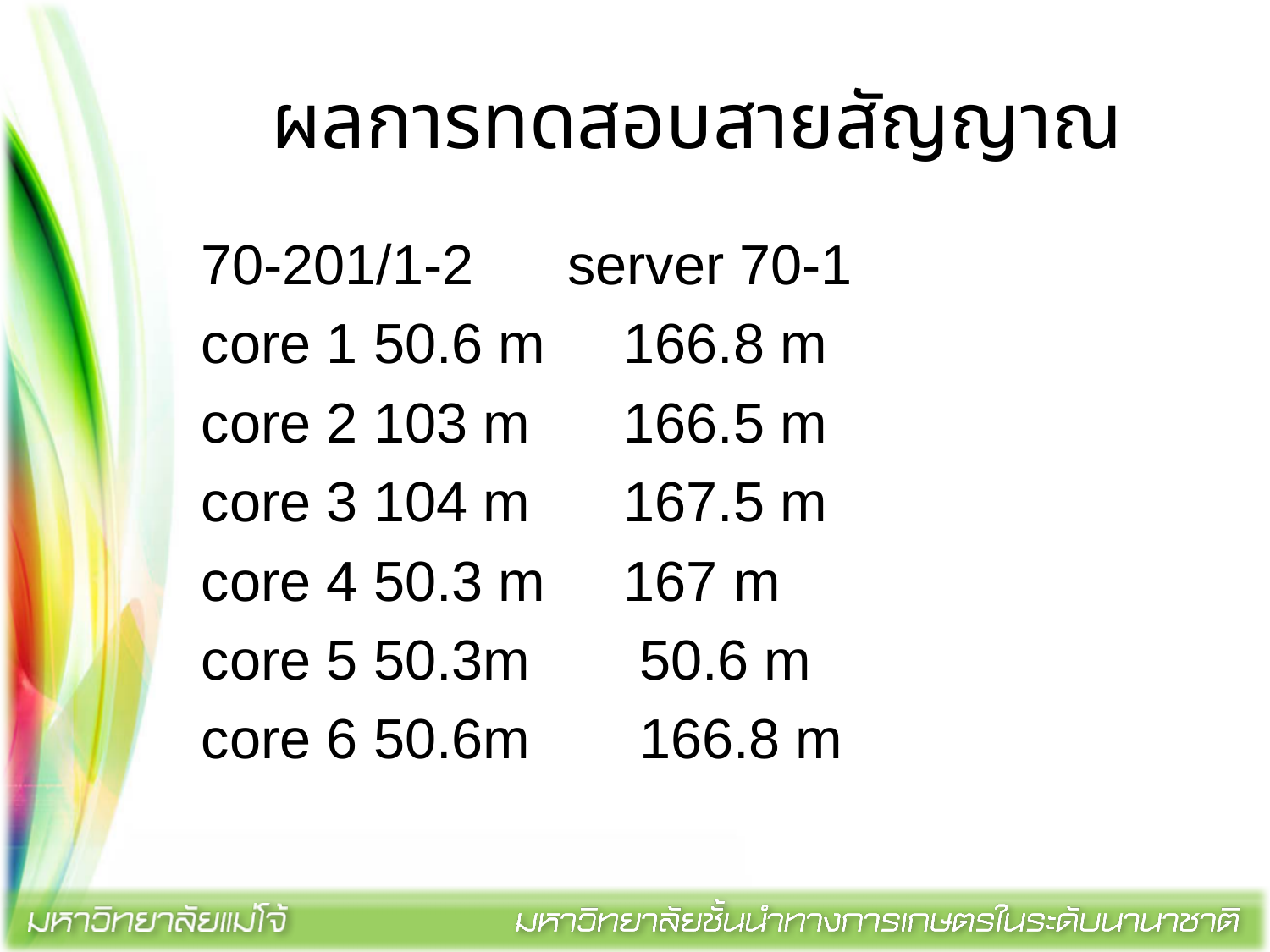

# ผลการทดสอบสายสัญญาณ
70-201/1-2      server 70-1
core 1 50.6 m     166.8 m
core 2 103 m      166.5 m
core 3 104 m      167.5 m
core 4 50.3 m     167 m
core 5 50.3m       50.6 m
core 6 50.6m       166.8 m